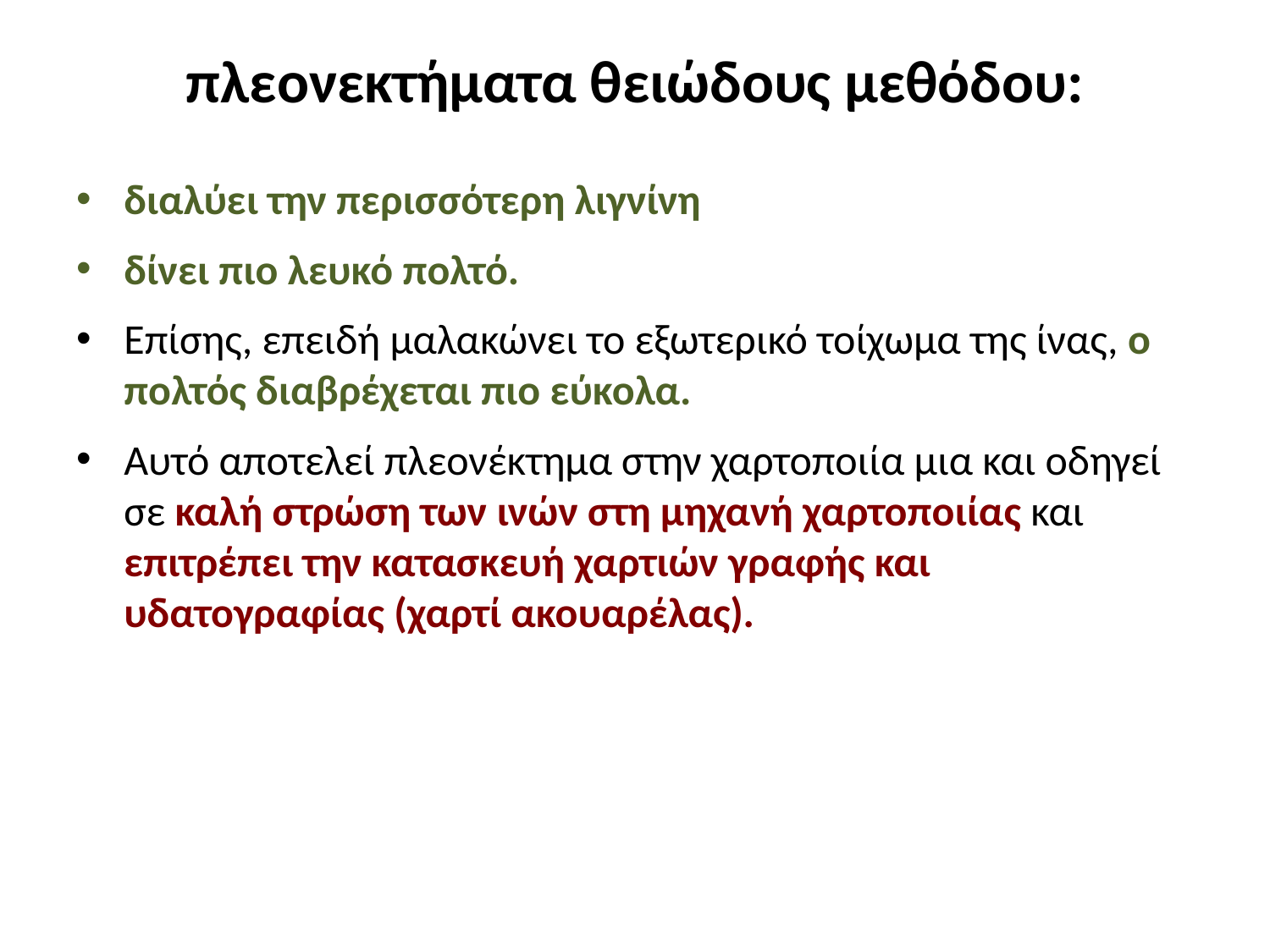

# πλεονεκτήματα θειώδους μεθόδου:
διαλύει την περισσότερη λιγνίνη
δίνει πιο λευκό πολτό.
Επίσης, επειδή μαλακώνει το εξωτερικό τοίχωμα της ίνας, ο πολτός διαβρέχεται πιο εύκολα.
Αυτό αποτελεί πλεονέκτημα στην χαρτοποιία μια και οδηγεί σε καλή στρώση των ινών στη μηχανή χαρτοποιίας και επιτρέπει την κατασκευή χαρτιών γραφής και υδατογραφίας (χαρτί ακουαρέλας).